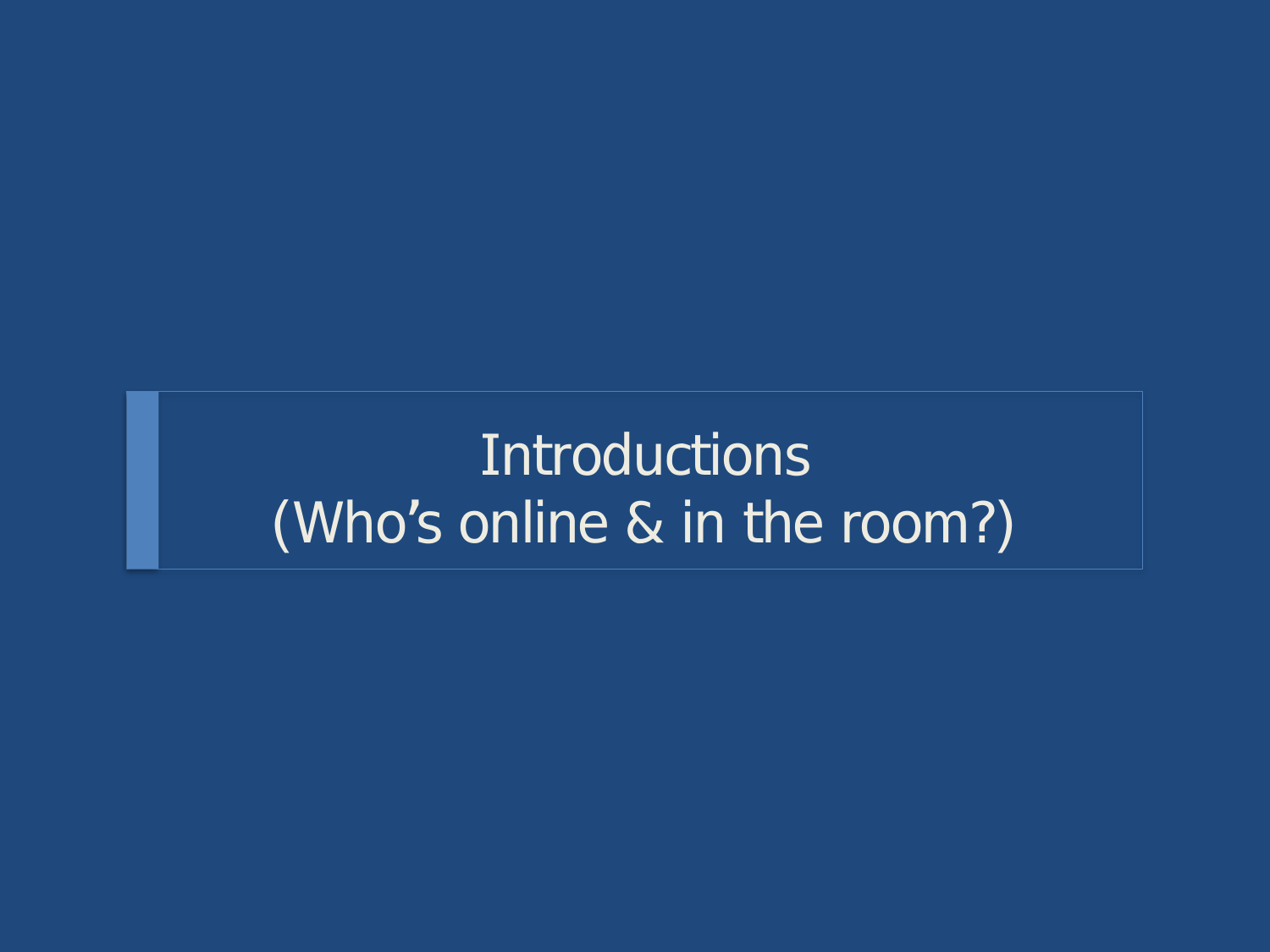

# Introductions (Who’s online & in the room?)